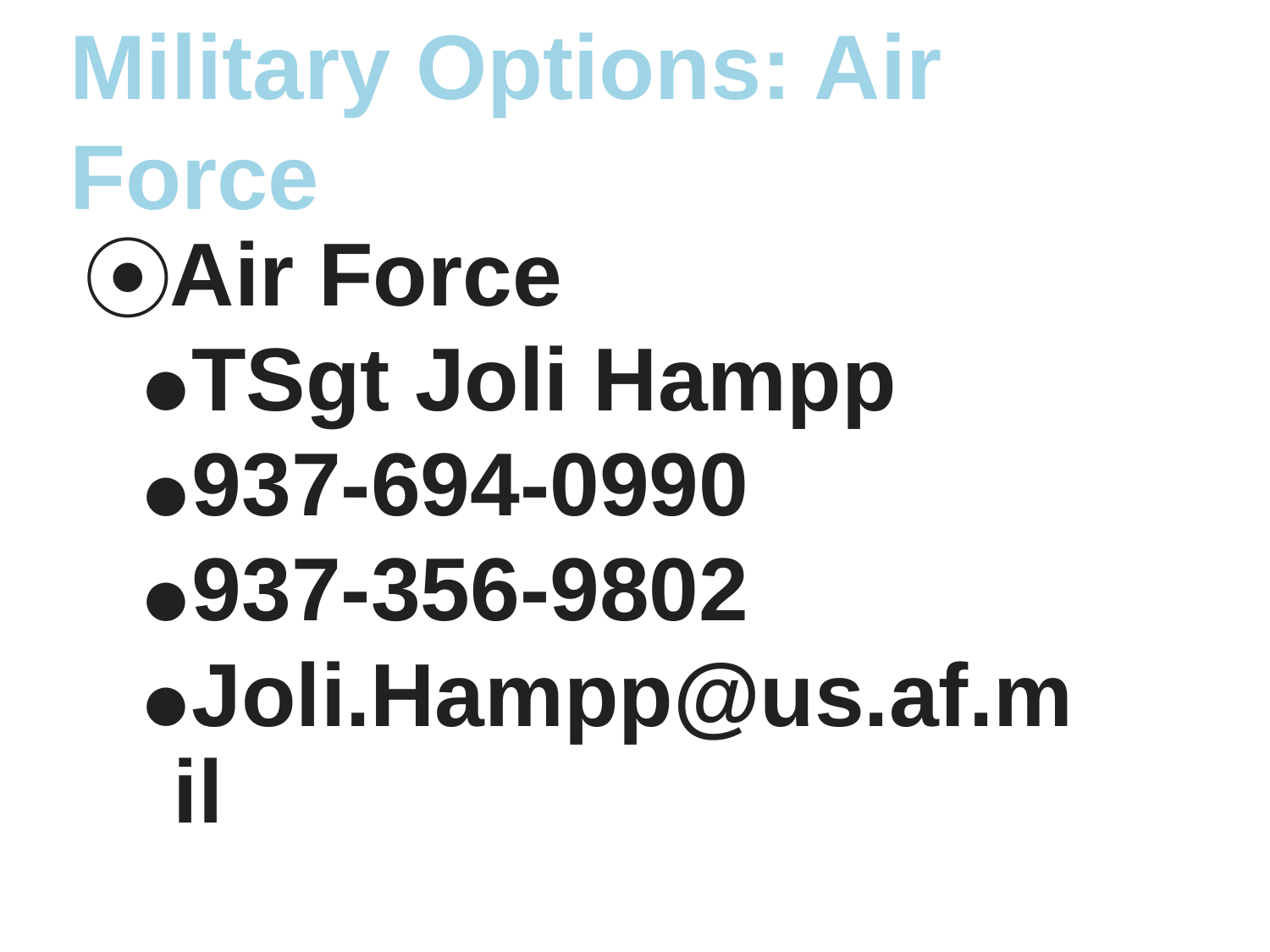

# Military Options: Air Force
Air Force
TSgt Joli Hampp
937-694-0990
937-356-9802
Joli.Hampp@us.af.mil